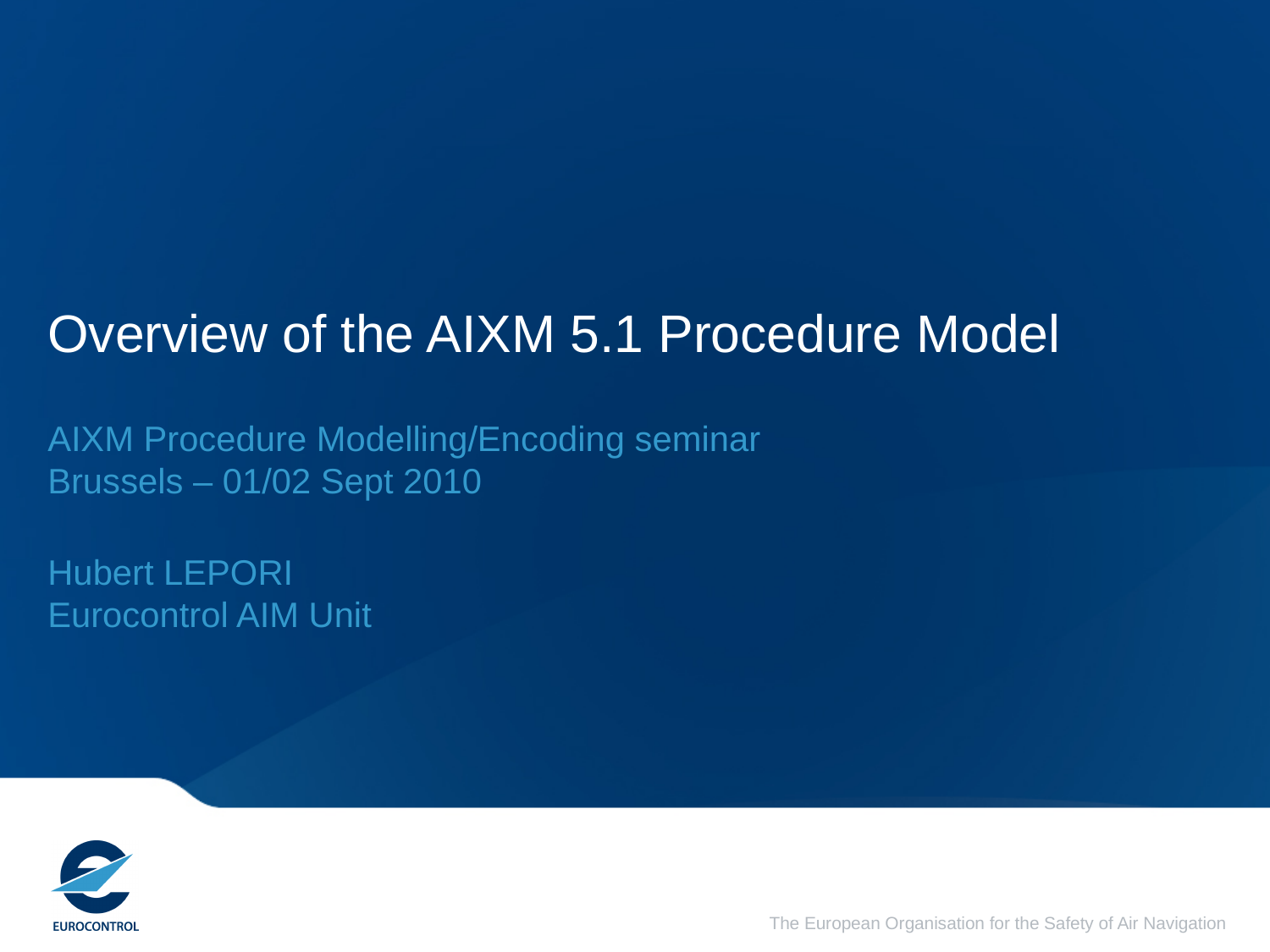

# Overview of the AIXM 5.1 Procedure Model
AIXM Procedure Modelling/Encoding seminar
Brussels – 01/02 Sept 2010
Hubert LEPORI
Eurocontrol AIM Unit